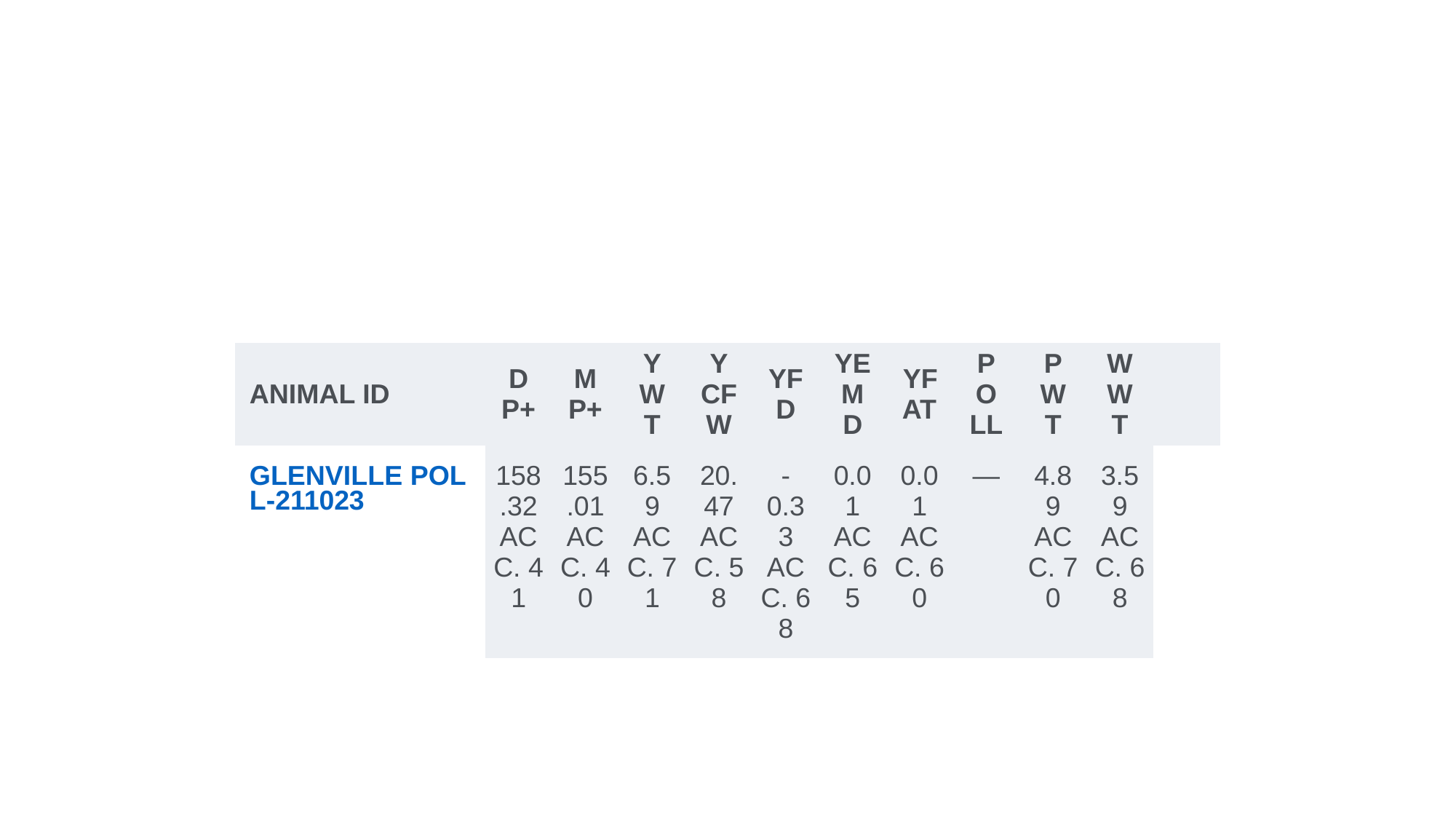

#
| ANIMAL ID | DP+ | MP+ | YWT | YCFW | YFD | YEMD | YFAT | POLL | PWT | WWT |  |
| --- | --- | --- | --- | --- | --- | --- | --- | --- | --- | --- | --- |
| GLENVILLE POLL-211023 | 158.32 ACC. 41 | 155.01 ACC. 40 | 6.59 ACC. 71 | 20.47 ACC. 58 | -0.33 ACC. 68 | 0.01 ACC. 65 | 0.01 ACC. 60 | — | 4.89 ACC. 70 | 3.59 ACC. 68 |  |